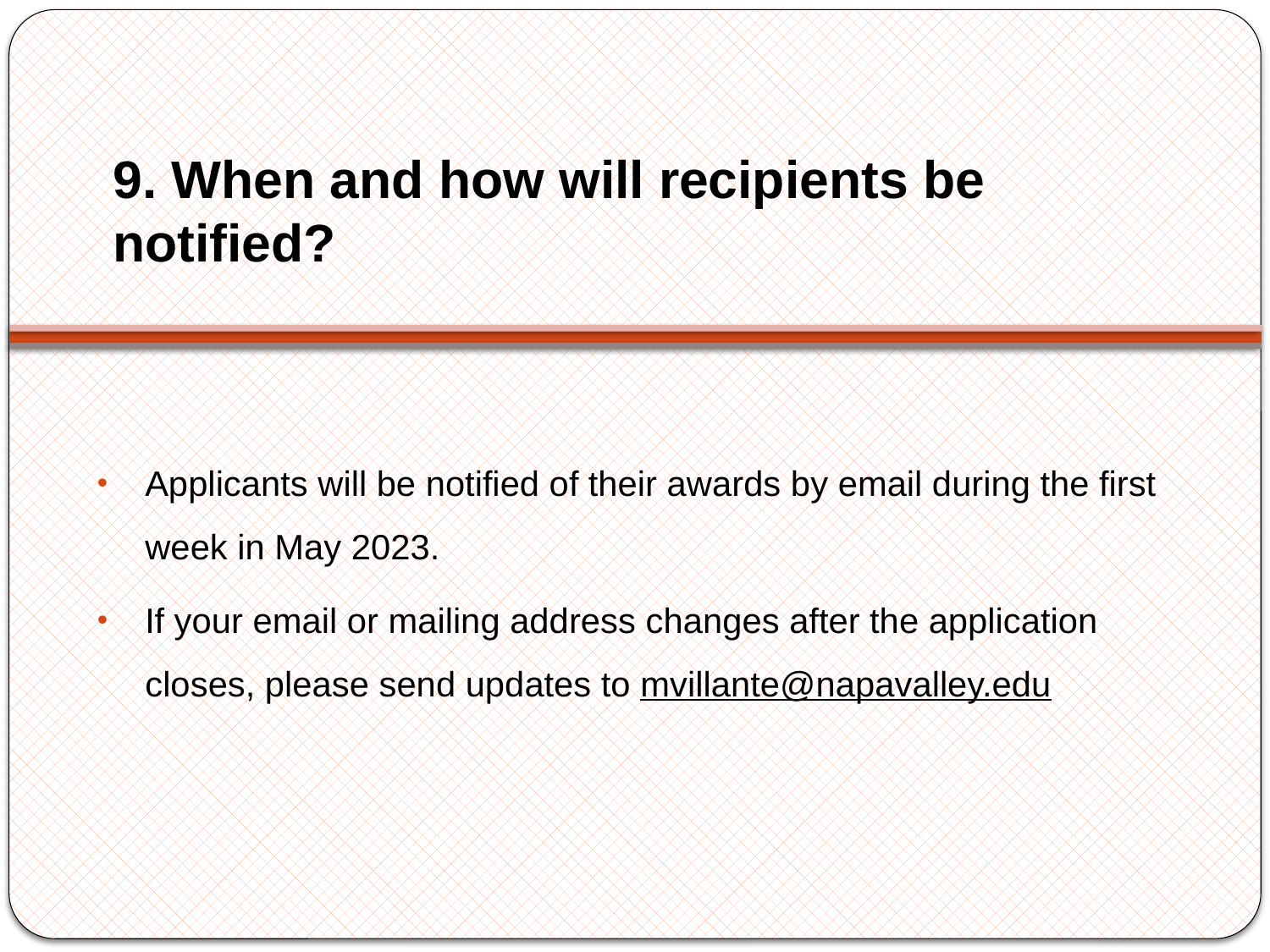

# 9. When and how will recipients be notified?
Applicants will be notified of their awards by email during the first week in May 2023.
If your email or mailing address changes after the application closes, please send updates to mvillante@napavalley.edu